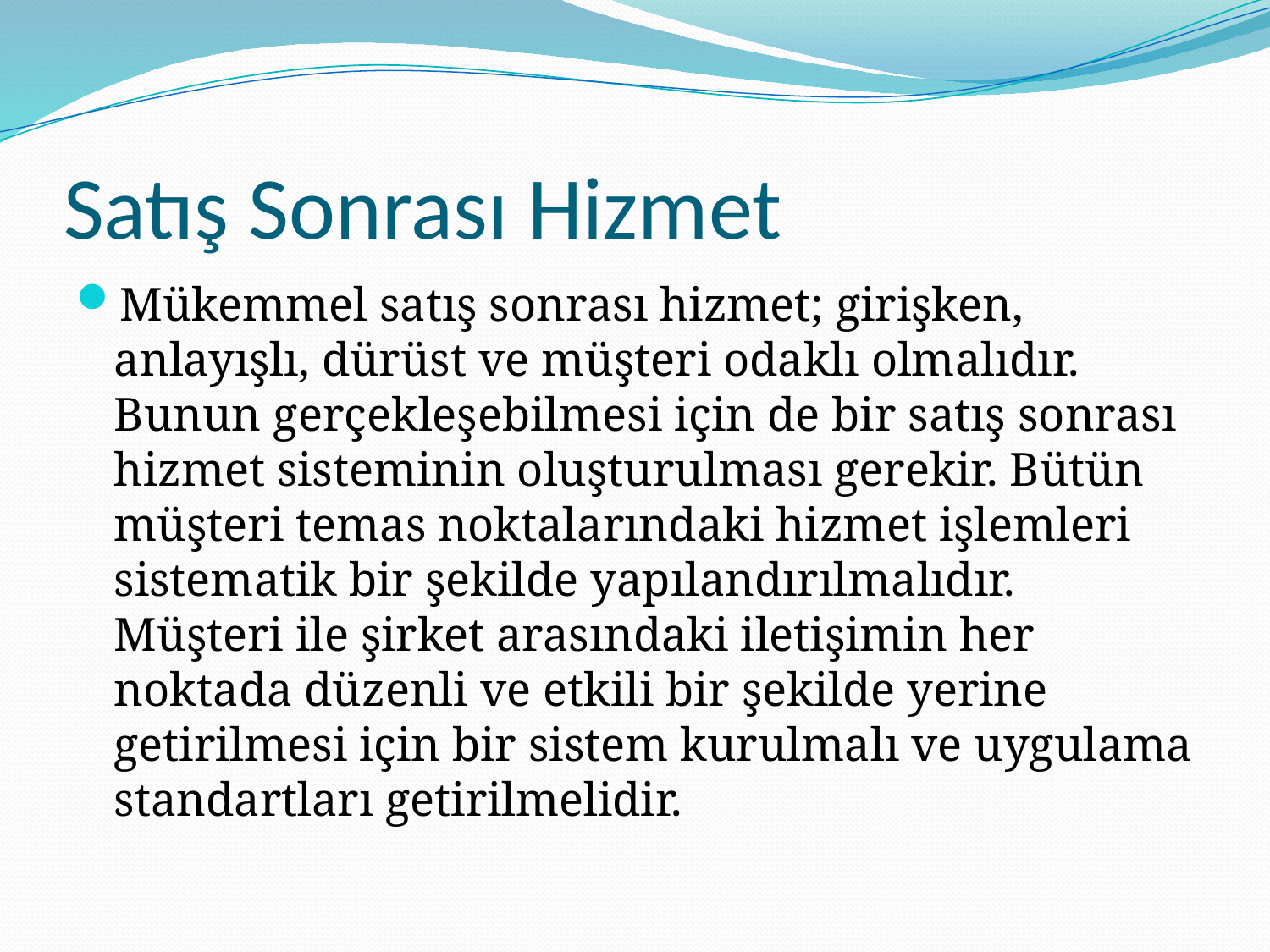

# Satış Sonrası Hizmet
Mükemmel satış sonrası hizmet; girişken, anlayışlı, dürüst ve müşteri odaklı olmalıdır. Bunun gerçekleşebilmesi için de bir satış sonrası hizmet sisteminin oluşturulması gerekir. Bütün müşteri temas noktalarındaki hizmet işlemleri sistematik bir şekilde yapılandırılmalıdır. Müşteri ile şirket arasındaki iletişimin her noktada düzenli ve etkili bir şekilde yerine getirilmesi için bir sistem kurulmalı ve uygulama standartları getirilmelidir.